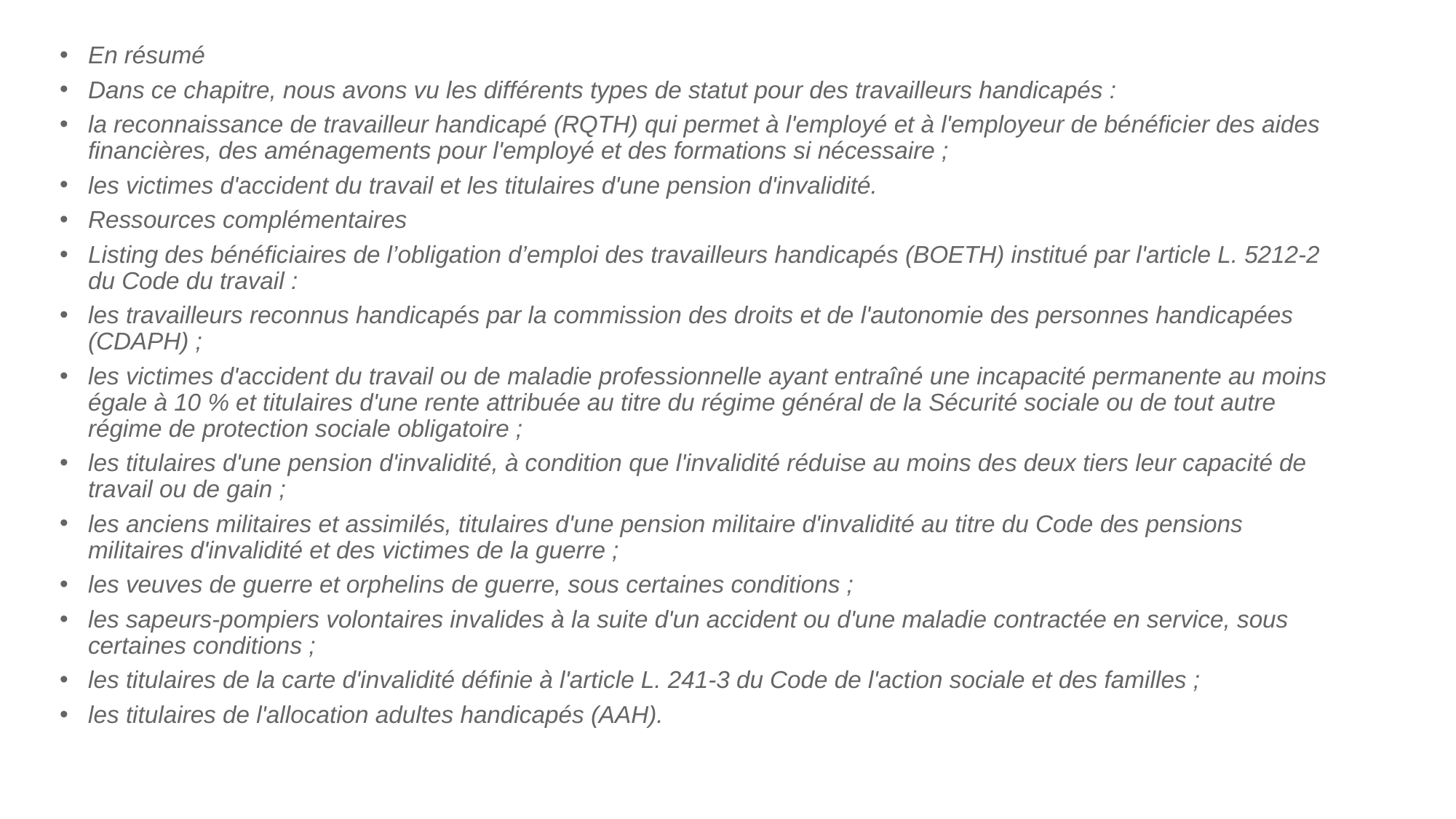

En résumé
Dans ce chapitre, nous avons vu les différents types de statut pour des travailleurs handicapés :
la reconnaissance de travailleur handicapé (RQTH) qui permet à l'employé et à l'employeur de bénéficier des aides financières, des aménagements pour l'employé et des formations si nécessaire ;
les victimes d'accident du travail et les titulaires d'une pension d'invalidité.
Ressources complémentaires
Listing des bénéficiaires de l’obligation d’emploi des travailleurs handicapés (BOETH) institué par l'article L. 5212-2 du Code du travail :
les travailleurs reconnus handicapés par la commission des droits et de l'autonomie des personnes handicapées (CDAPH) ;
les victimes d'accident du travail ou de maladie professionnelle ayant entraîné une incapacité permanente au moins égale à 10 % et titulaires d'une rente attribuée au titre du régime général de la Sécurité sociale ou de tout autre régime de protection sociale obligatoire ;
les titulaires d'une pension d'invalidité, à condition que l'invalidité réduise au moins des deux tiers leur capacité de travail ou de gain ;
les anciens militaires et assimilés, titulaires d'une pension militaire d'invalidité au titre du Code des pensions militaires d'invalidité et des victimes de la guerre ;
les veuves de guerre et orphelins de guerre, sous certaines conditions ;
les sapeurs-pompiers volontaires invalides à la suite d'un accident ou d'une maladie contractée en service, sous certaines conditions ;
les titulaires de la carte d'invalidité définie à l'article L. 241-3 du Code de l'action sociale et des familles ;
les titulaires de l'allocation adultes handicapés (AAH).